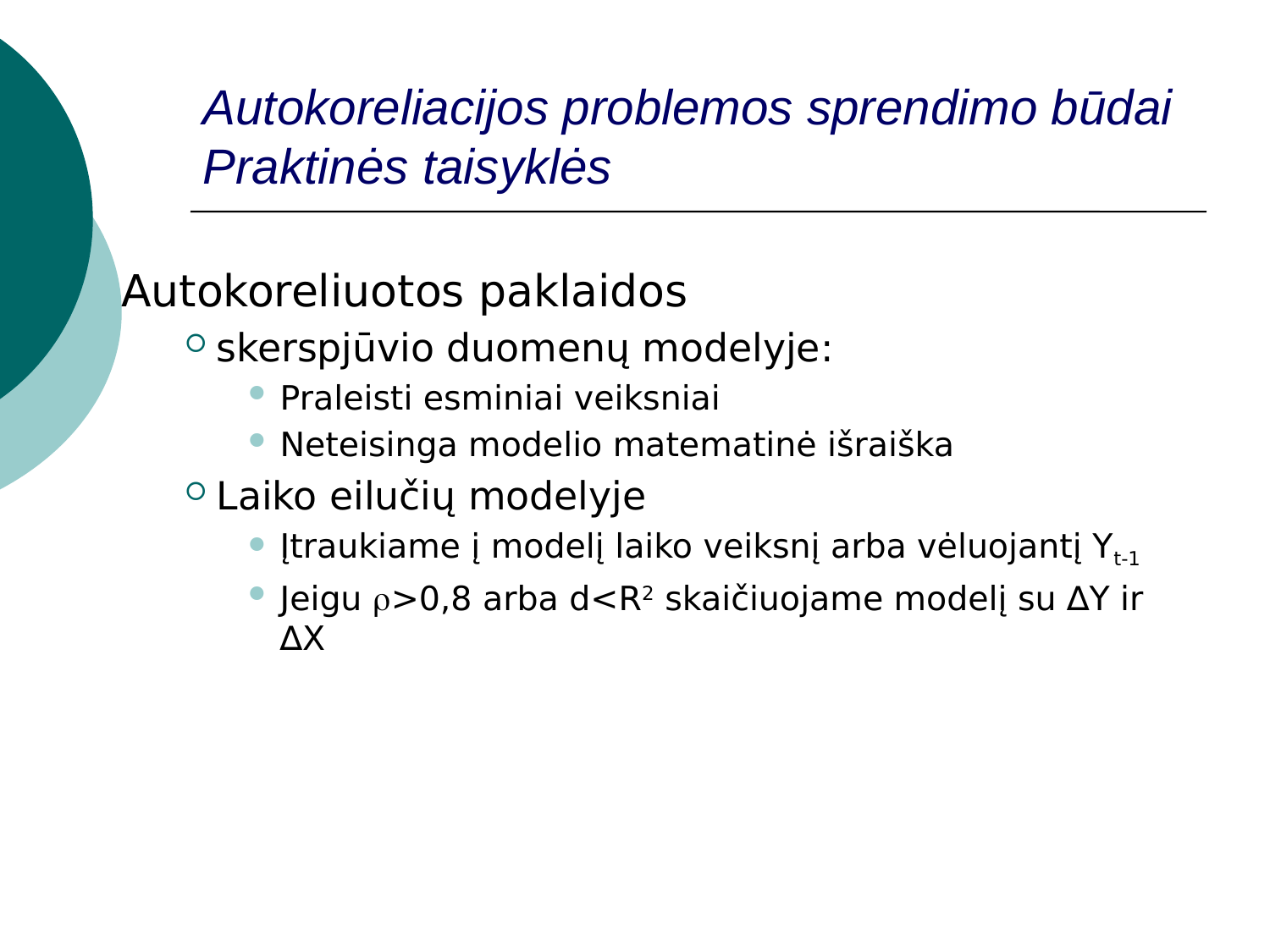

# Autokoreliacijos problemos sprendimo būdai Praktinės taisyklės
Autokoreliuotos paklaidos
skerspjūvio duomenų modelyje:
Praleisti esminiai veiksniai
Neteisinga modelio matematinė išraiška
Laiko eilučių modelyje
Įtraukiame į modelį laiko veiksnį arba vėluojantį Yt-1
Jeigu ρ>0,8 arba d<R2 skaičiuojame modelį su ∆Y ir ∆X